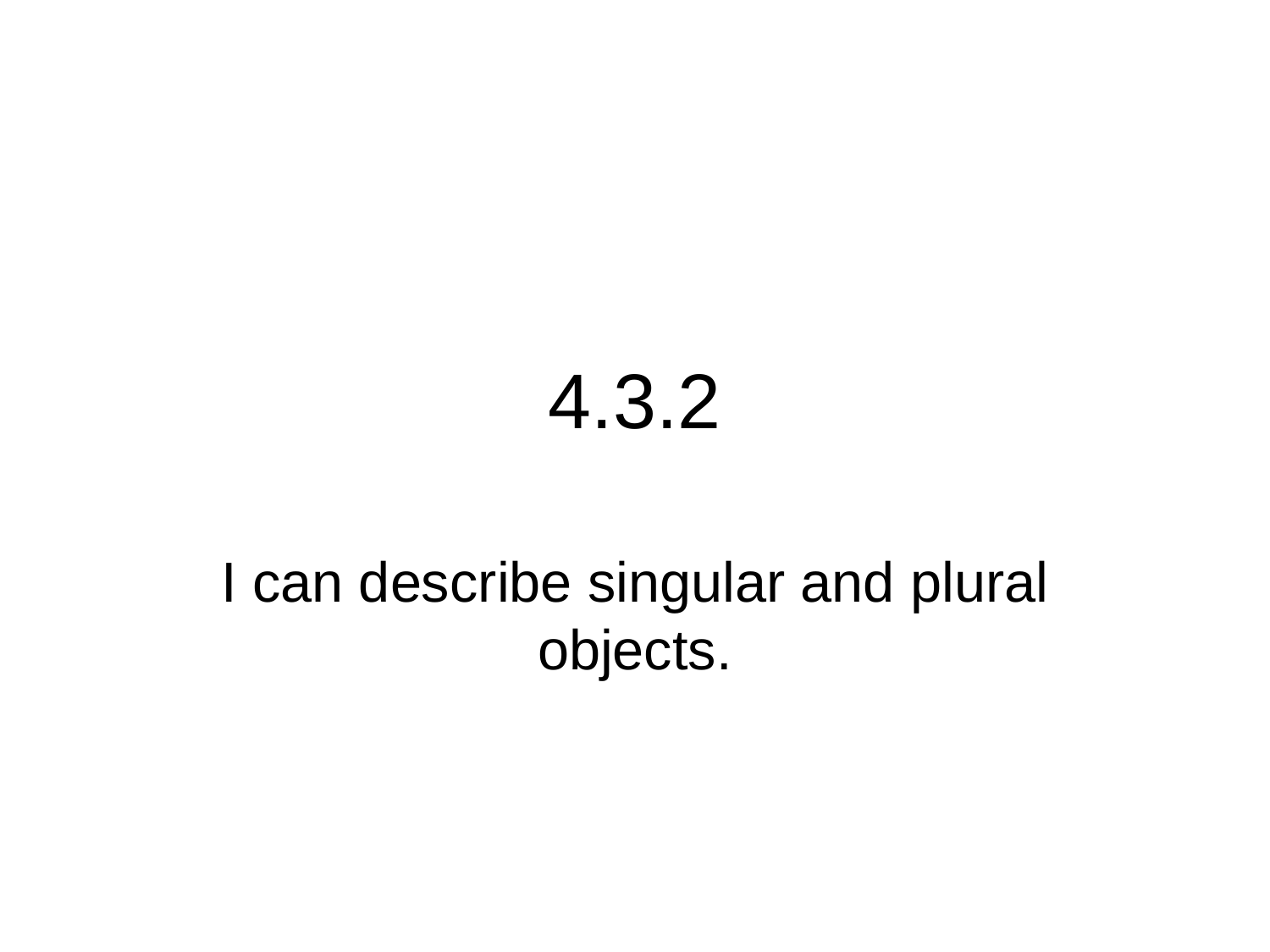

# 4.3.2
I can describe singular and plural objects.